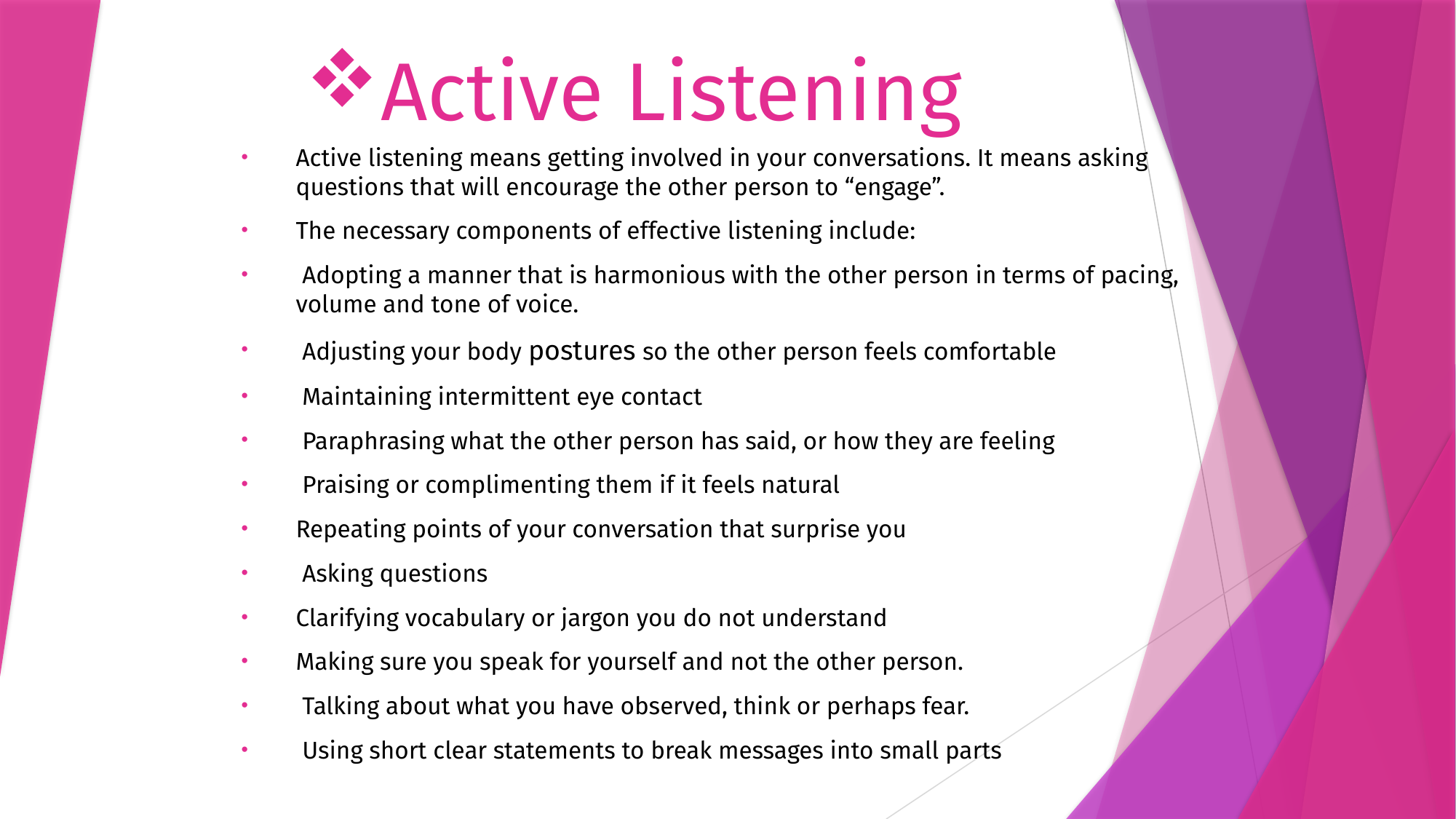

# Active Listening
Active listening means getting involved in your conversations. It means asking questions that will encourage the other person to “engage”.
The necessary components of effective listening include:
 Adopting a manner that is harmonious with the other person in terms of pacing, volume and tone of voice.
 Adjusting your body postures so the other person feels comfortable
 Maintaining intermittent eye contact
 Paraphrasing what the other person has said, or how they are feeling
 Praising or complimenting them if it feels natural
Repeating points of your conversation that surprise you
 Asking questions
Clarifying vocabulary or jargon you do not understand
Making sure you speak for yourself and not the other person.
 Talking about what you have observed, think or perhaps fear.
 Using short clear statements to break messages into small parts